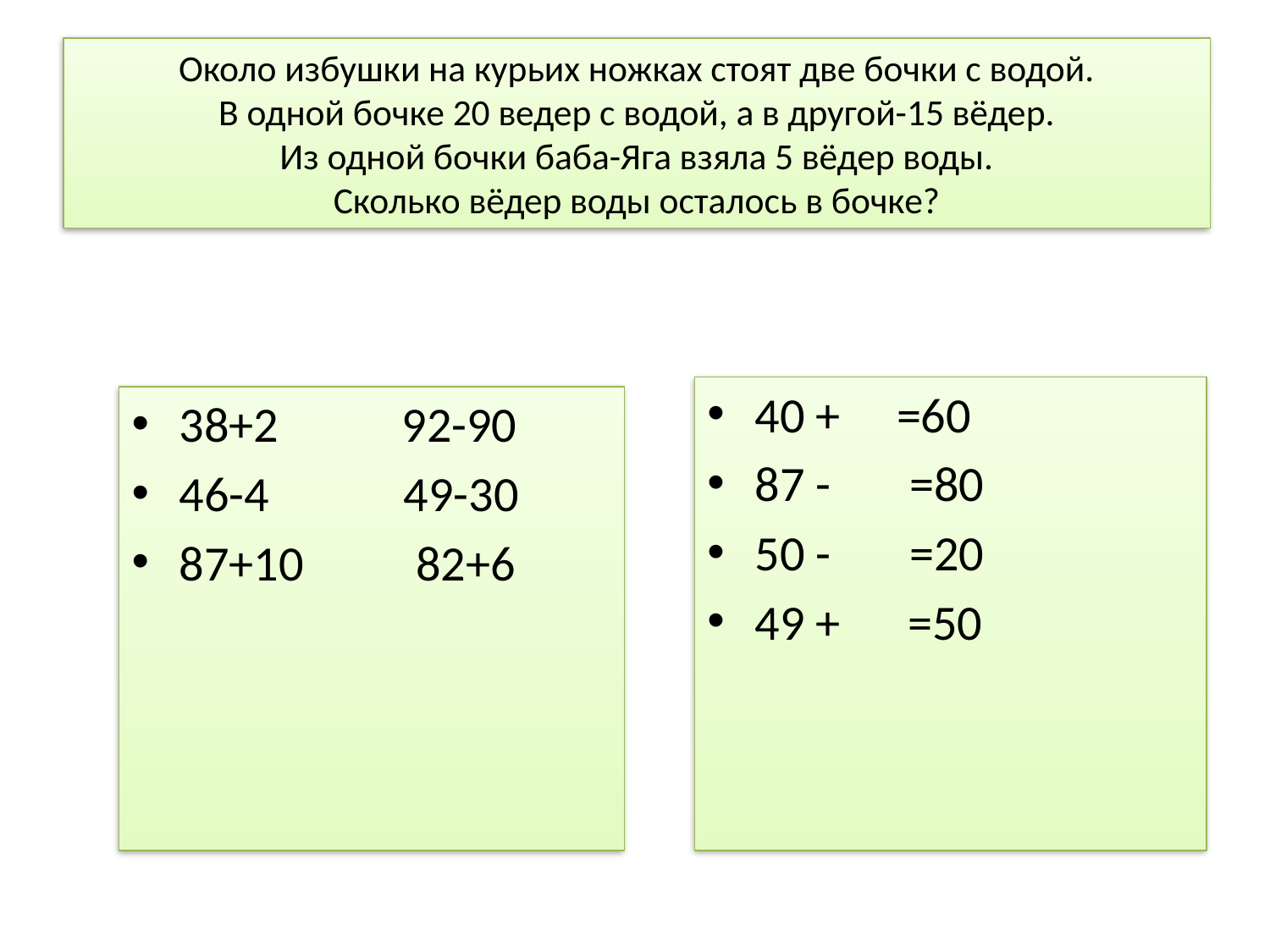

# Около избушки на курьих ножках стоят две бочки с водой. В одной бочке 20 ведер с водой, а в другой-15 вёдер. Из одной бочки баба-Яга взяла 5 вёдер воды. Сколько вёдер воды осталось в бочке?
40 +     =60
87 -       =80
50 -       =20
49 +      =50
38+2           92-90
46-4            49-30
87+10          82+6